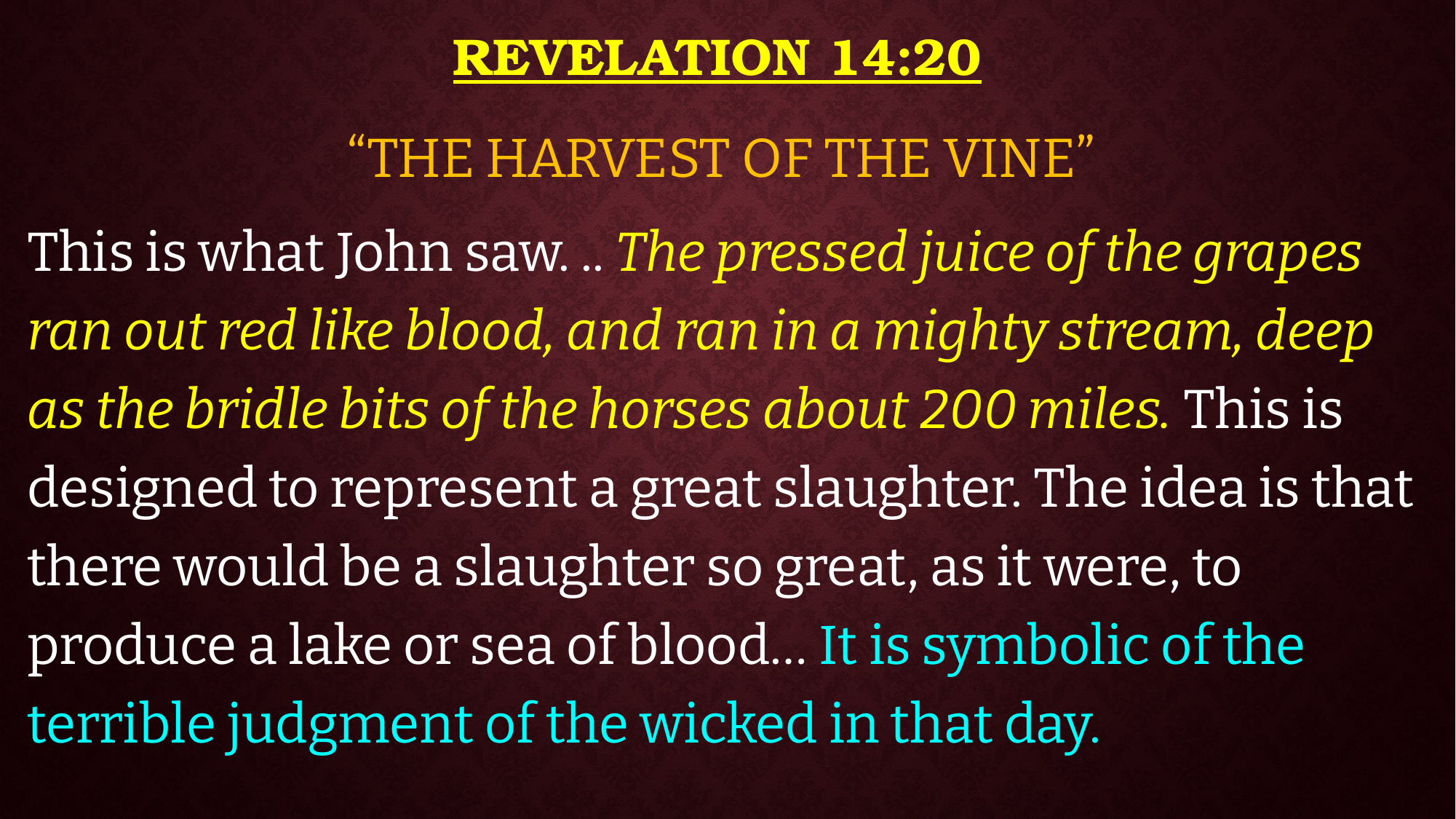

# Revelation 14:20
“THE HARVEST OF THE VINE”
This is what John saw. .. The pressed juice of the grapes ran out red like blood, and ran in a mighty stream, deep as the bridle bits of the horses about 200 miles. This is designed to represent a great slaughter. The idea is that there would be a slaughter so great, as it were, to produce a lake or sea of blood… It is symbolic of the terrible judgment of the wicked in that day.